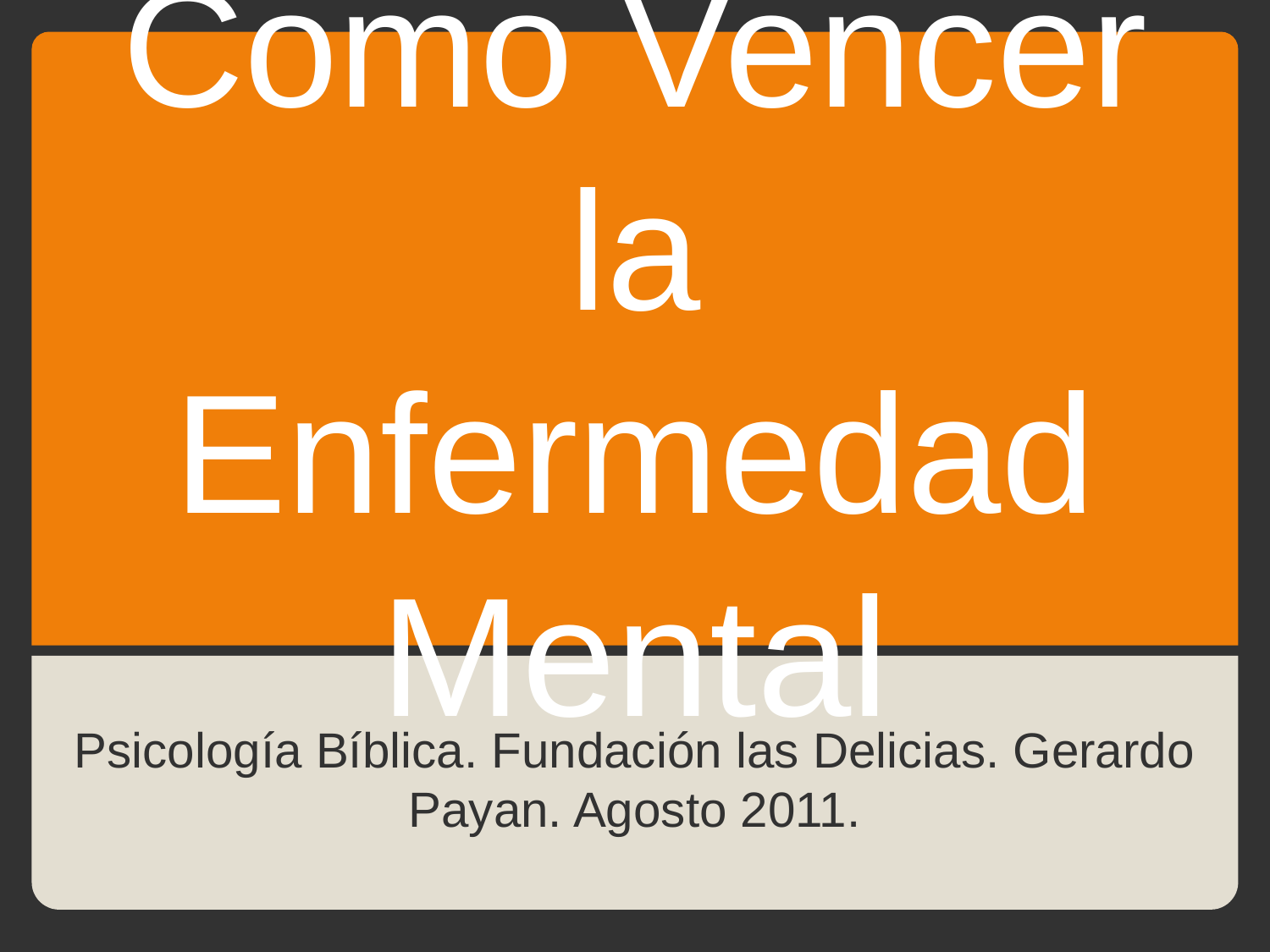

# Como Vencer la Enfermedad Mental
Psicología Bíblica. Fundación las Delicias. Gerardo Payan. Agosto 2011.